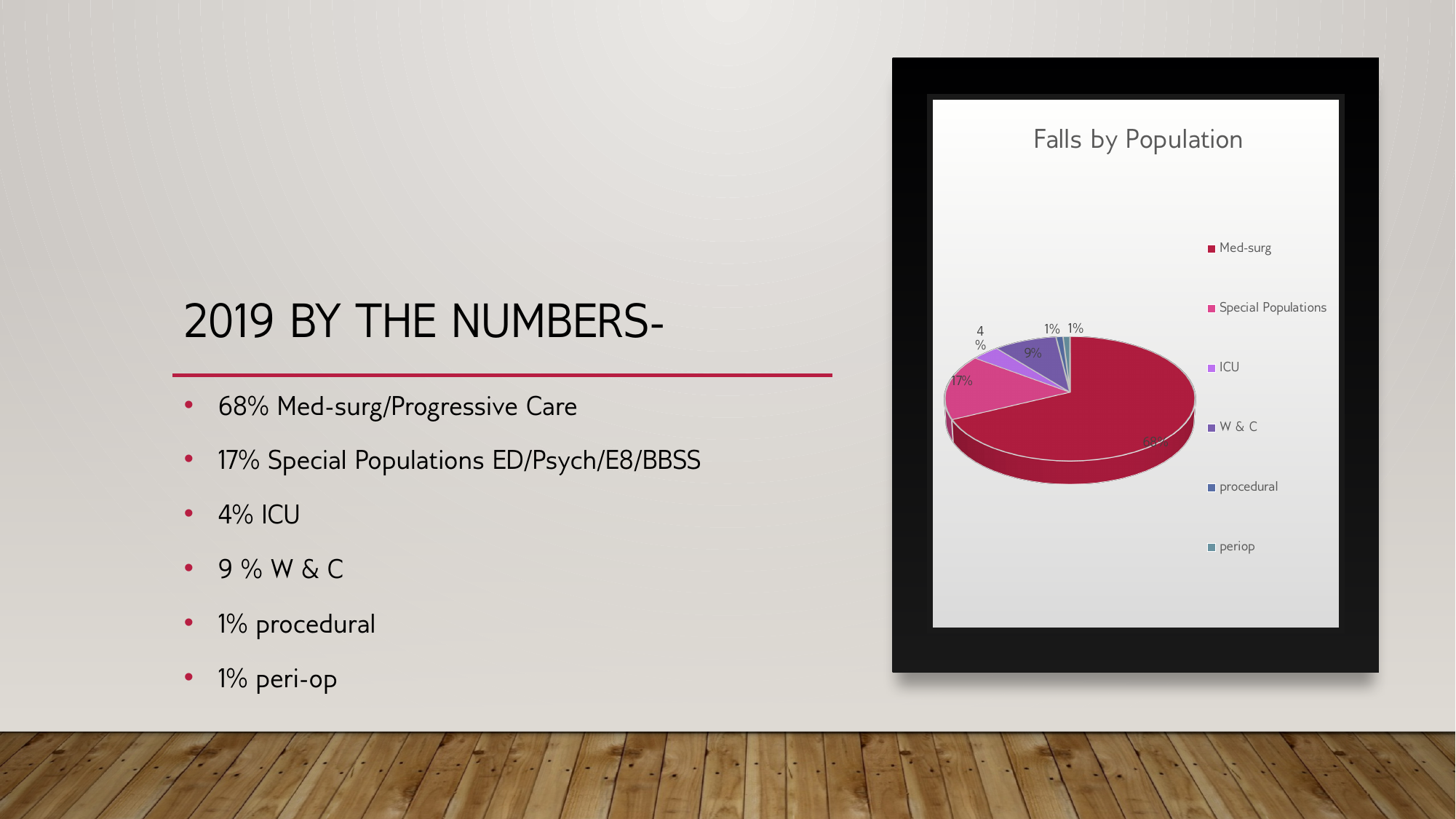

[unsupported chart]

# 2019 by the numbers-
68% Med-surg/Progressive Care
17% Special Populations ED/Psych/E8/BBSS
4% ICU
9 % W & C
1% procedural
1% peri-op